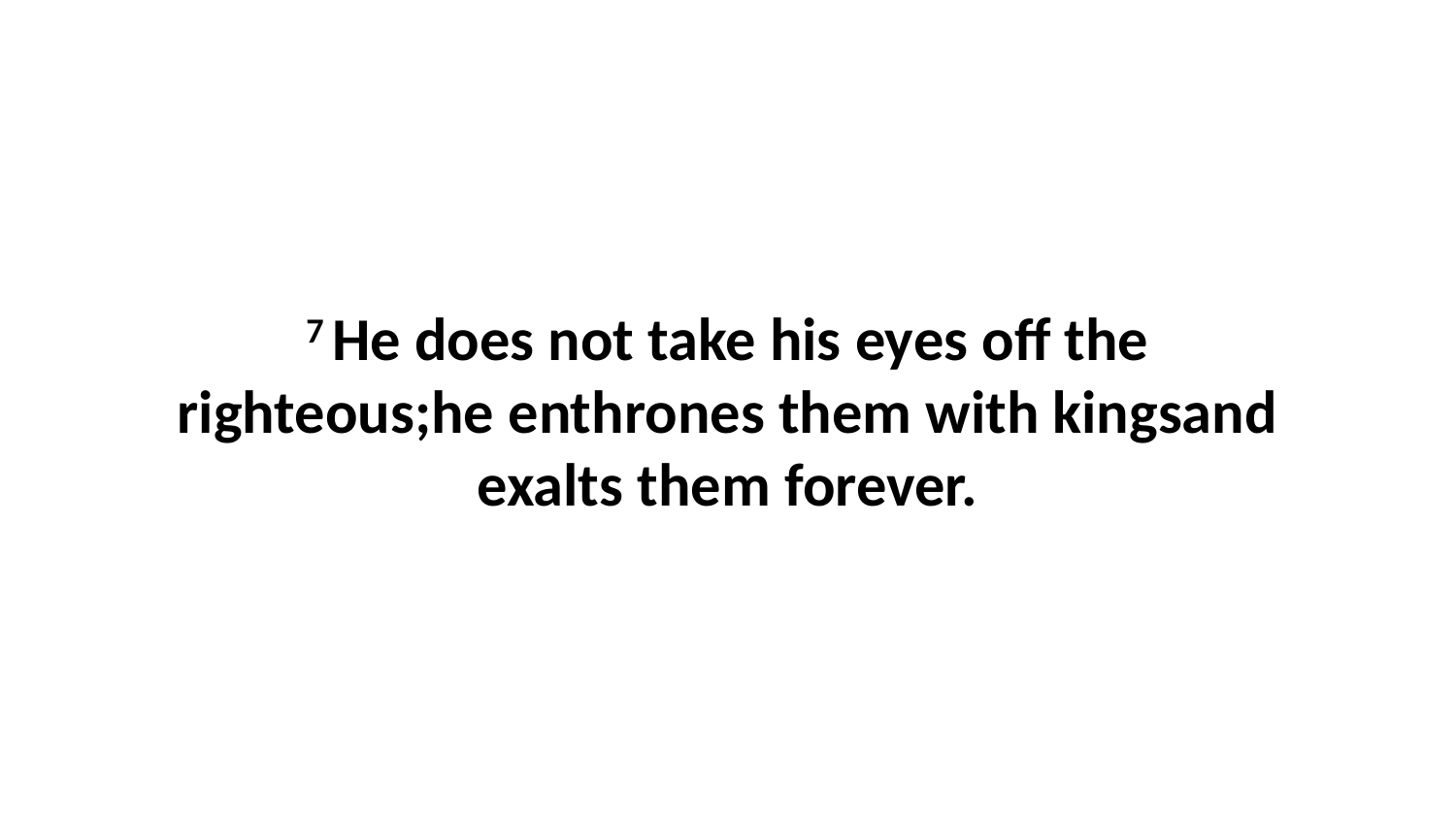

7 He does not take his eyes off the righteous;he enthrones them with kingsand exalts them forever.